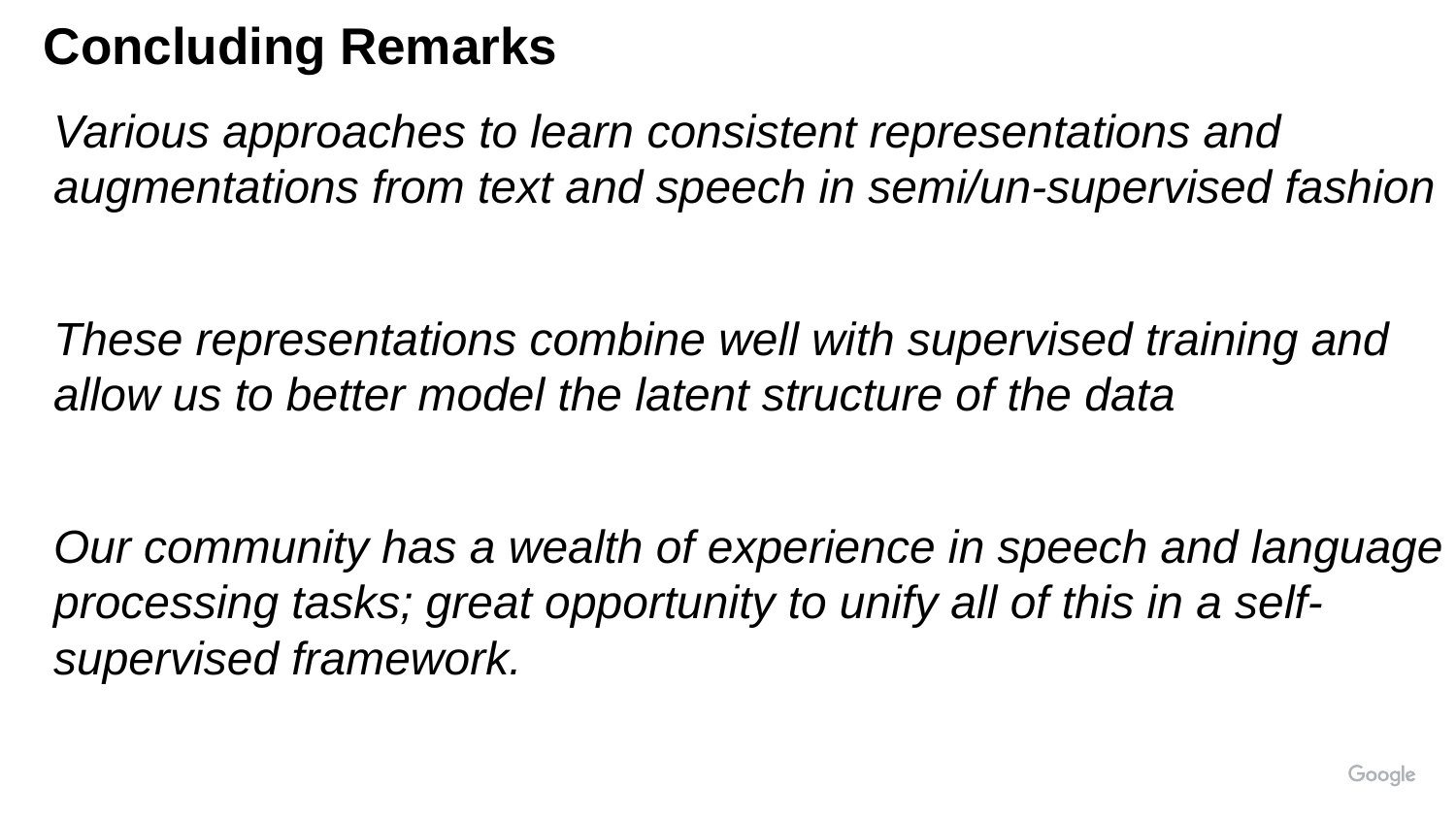

Concluding Remarks
Various approaches to learn consistent representations and augmentations from text and speech in semi/un-supervised fashion

These representations combine well with supervised training and allow us to better model the latent structure of the data

Our community has a wealth of experience in speech and language processing tasks; great opportunity to unify all of this in a self-supervised framework.